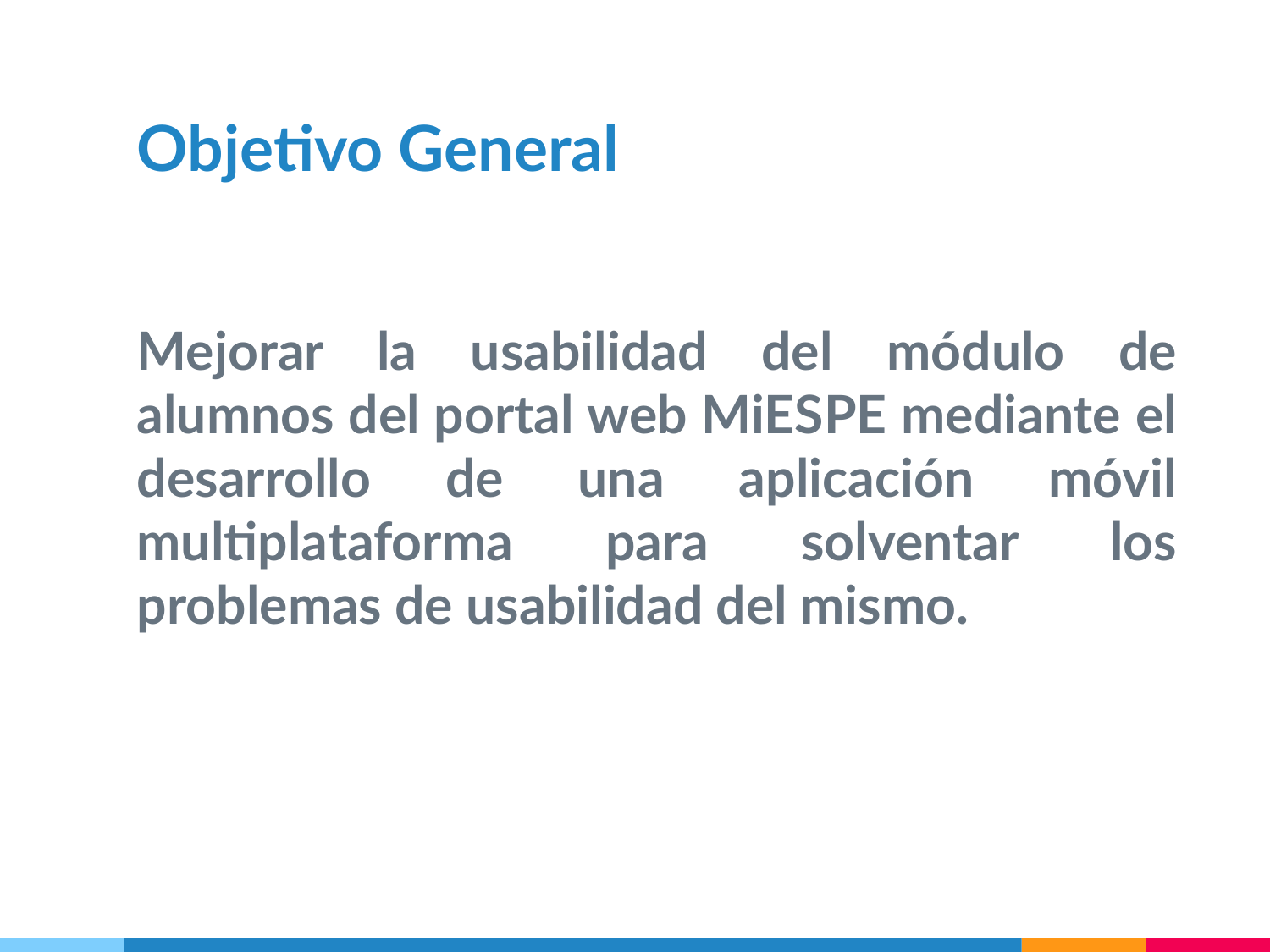

Objetivo General
Mejorar la usabilidad del módulo de alumnos del portal web MiESPE mediante el desarrollo de una aplicación móvil multiplataforma para solventar los problemas de usabilidad del mismo.